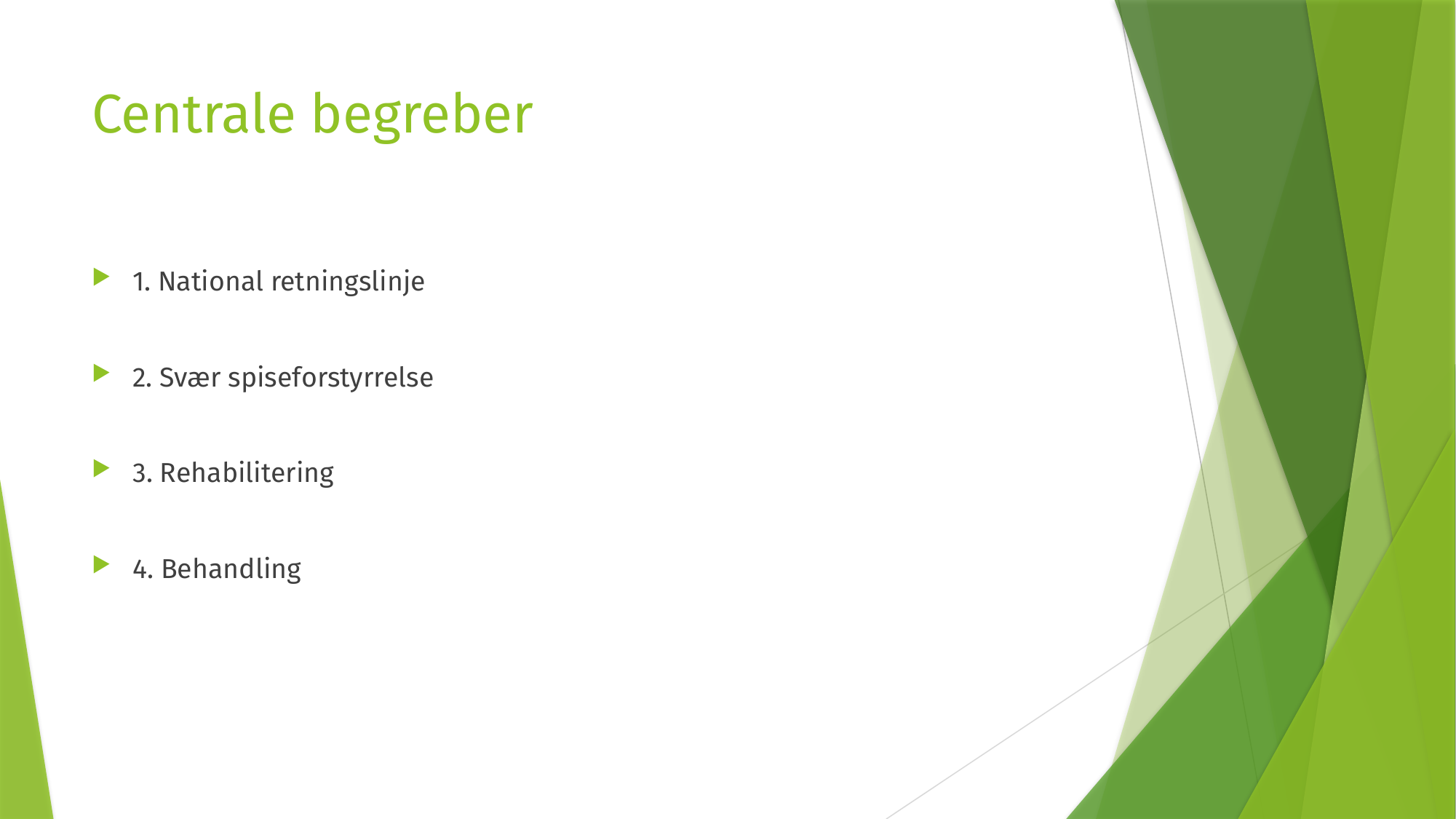

# Centrale begreber
1. National retningslinje

2. Svær spiseforstyrrelse

3. Rehabilitering

4. Behandling